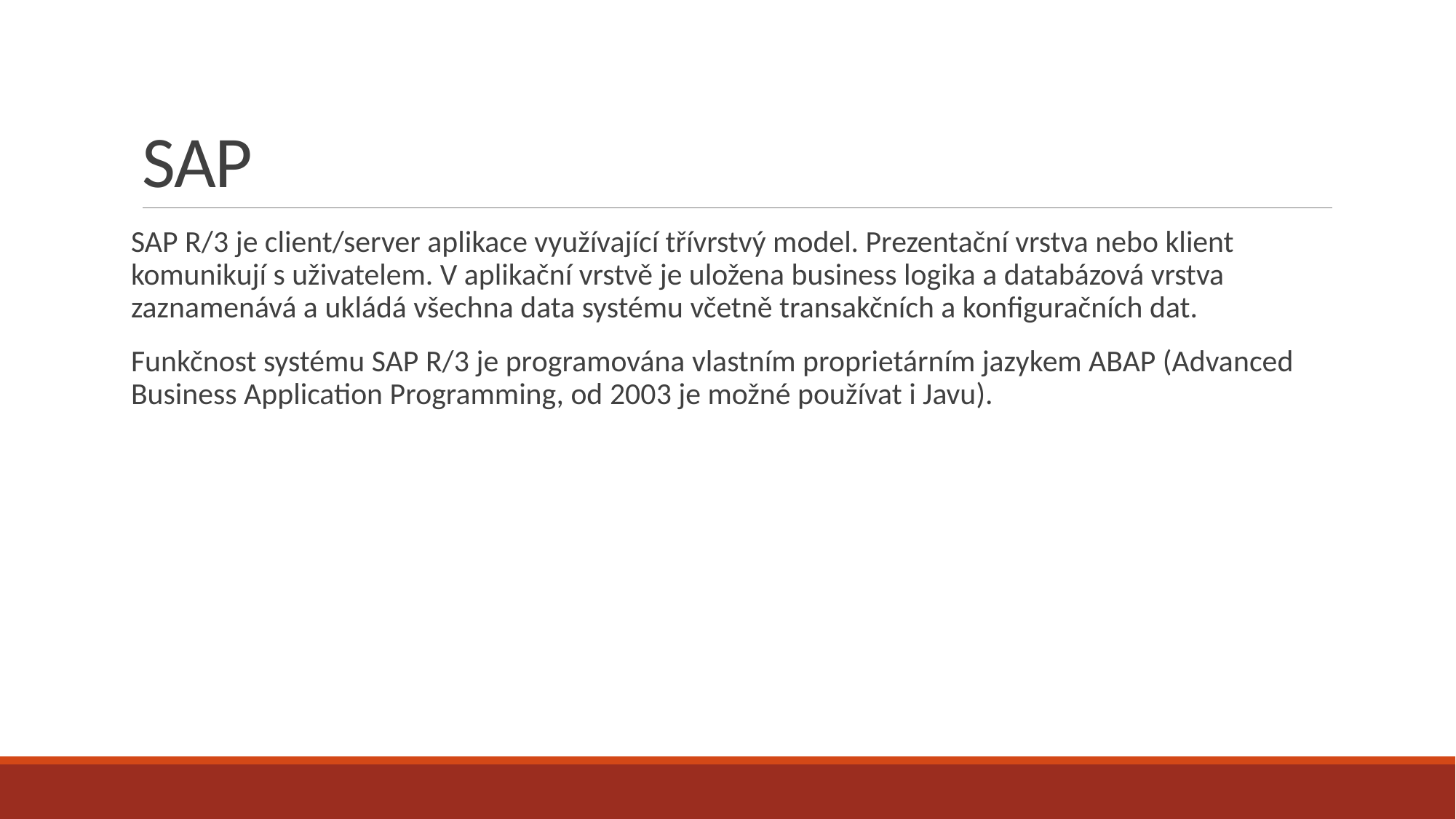

# SAP
SAP R/3 je client/server aplikace využívající třívrstvý model. Prezentační vrstva nebo klient komunikují s uživatelem. V aplikační vrstvě je uložena business logika a databázová vrstva zaznamenává a ukládá všechna data systému včetně transakčních a konfiguračních dat.
Funkčnost systému SAP R/3 je programována vlastním proprietárním jazykem ABAP (Advanced Business Application Programming, od 2003 je možné používat i Javu).